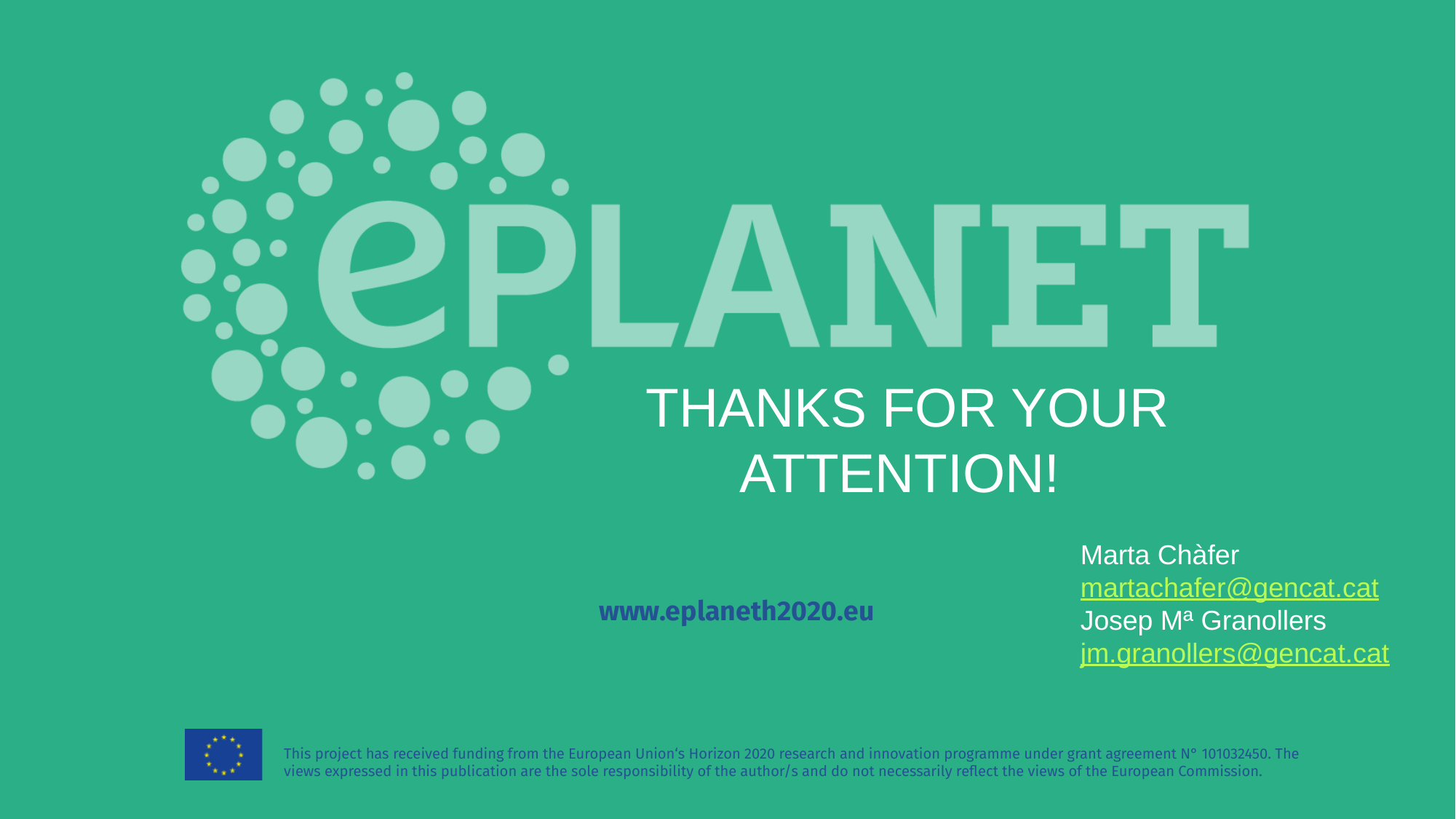

THANKS FOR YOUR ATTENTION!
Marta Chàfer martachafer@gencat.cat
Josep Mª Granollers
jm.granollers@gencat.cat